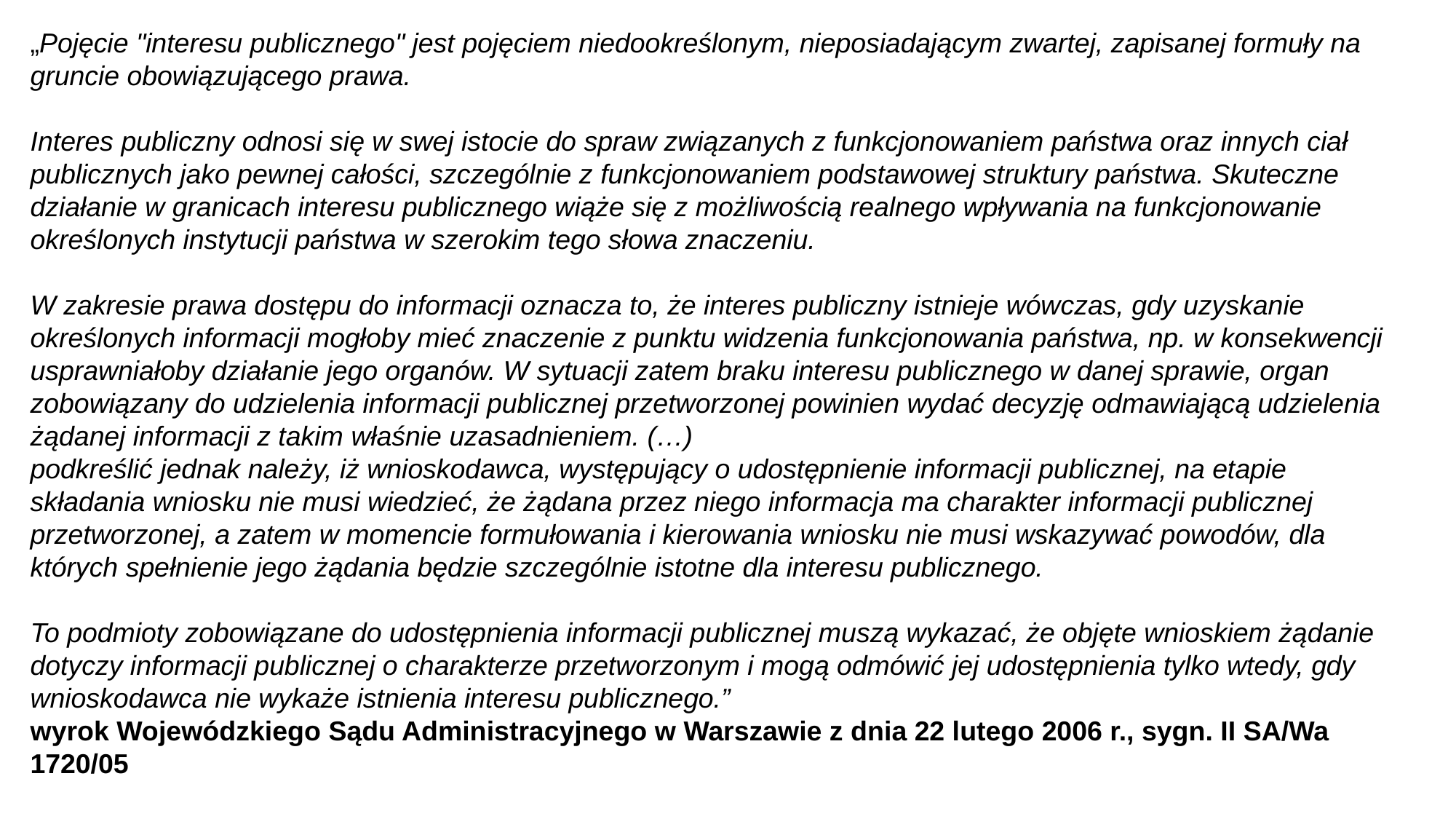

„Pojęcie "interesu publicznego" jest pojęciem niedookreślonym, nieposiadającym zwartej, zapisanej formuły na gruncie obowiązującego prawa.

Interes publiczny odnosi się w swej istocie do spraw związanych z funkcjonowaniem państwa oraz innych ciał publicznych jako pewnej całości, szczególnie z funkcjonowaniem podstawowej struktury państwa. Skuteczne działanie w granicach interesu publicznego wiąże się z możliwością realnego wpływania na funkcjonowanie określonych instytucji państwa w szerokim tego słowa znaczeniu.

W zakresie prawa dostępu do informacji oznacza to, że interes publiczny istnieje wówczas, gdy uzyskanie określonych informacji mogłoby mieć znaczenie z punktu widzenia funkcjonowania państwa, np. w konsekwencji usprawniałoby działanie jego organów. W sytuacji zatem braku interesu publicznego w danej sprawie, organ zobowiązany do udzielenia informacji publicznej przetworzonej powinien wydać decyzję odmawiającą udzielenia żądanej informacji z takim właśnie uzasadnieniem. (…)
podkreślić jednak należy, iż wnioskodawca, występujący o udostępnienie informacji publicznej, na etapie składania wniosku nie musi wiedzieć, że żądana przez niego informacja ma charakter informacji publicznej przetworzonej, a zatem w momencie formułowania i kierowania wniosku nie musi wskazywać powodów, dla których spełnienie jego żądania będzie szczególnie istotne dla interesu publicznego.

To podmioty zobowiązane do udostępnienia informacji publicznej muszą wykazać, że objęte wnioskiem żądanie dotyczy informacji publicznej o charakterze przetworzonym i mogą odmówić jej udostępnienia tylko wtedy, gdy wnioskodawca nie wykaże istnienia interesu publicznego.”
wyrok Wojewódzkiego Sądu Administracyjnego w Warszawie z dnia 22 lutego 2006 r., sygn. II SA/Wa 1720/05